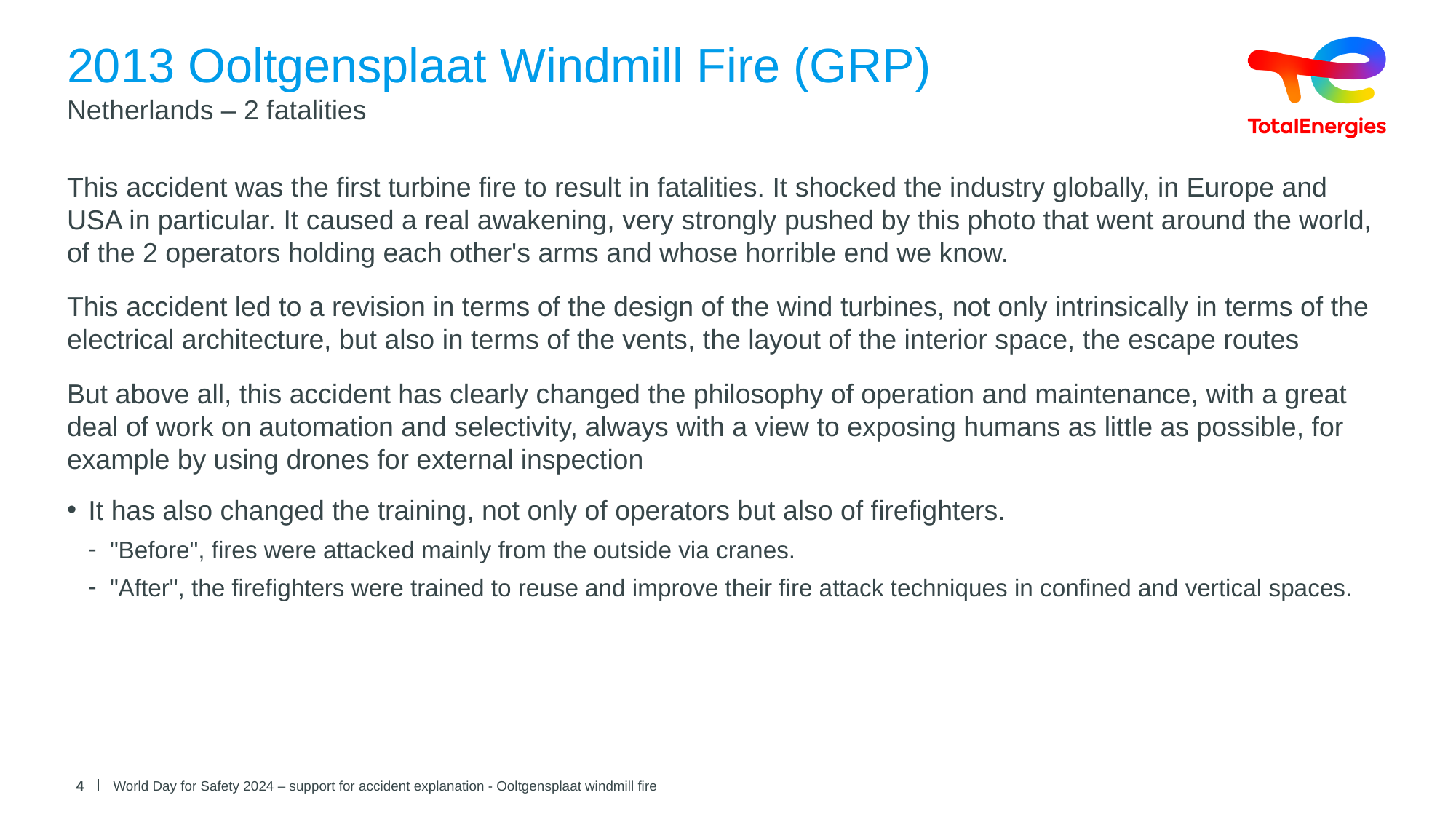

# 2013 Ooltgensplaat Windmill Fire (GRP) Netherlands – 2 fatalities
This accident was the first turbine fire to result in fatalities. It shocked the industry globally, in Europe and USA in particular. It caused a real awakening, very strongly pushed by this photo that went around the world, of the 2 operators holding each other's arms and whose horrible end we know.
This accident led to a revision in terms of the design of the wind turbines, not only intrinsically in terms of the electrical architecture, but also in terms of the vents, the layout of the interior space, the escape routes
But above all, this accident has clearly changed the philosophy of operation and maintenance, with a great deal of work on automation and selectivity, always with a view to exposing humans as little as possible, for example by using drones for external inspection
It has also changed the training, not only of operators but also of firefighters.
"Before", fires were attacked mainly from the outside via cranes.
"After", the firefighters were trained to reuse and improve their fire attack techniques in confined and vertical spaces.
4
World Day for Safety 2024 – support for accident explanation - Ooltgensplaat windmill fire